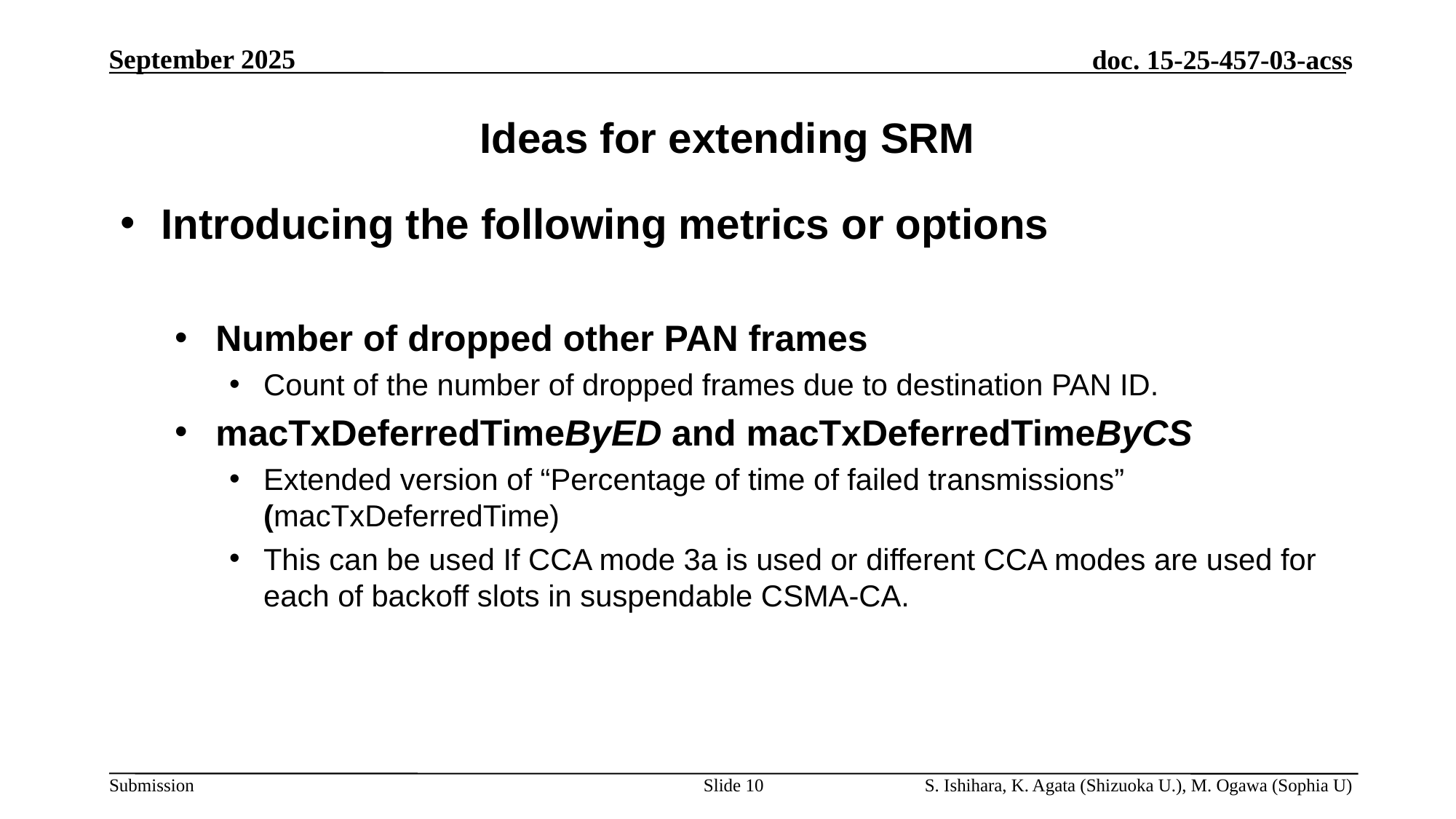

# Ideas for extending SRM
Introducing the following metrics or options

Number of dropped other PAN frames
Count of the number of dropped frames due to destination PAN ID.
macTxDeferredTimeByED and macTxDeferredTimeByCS
Extended version of “Percentage of time of failed transmissions” (macTxDeferredTime)
This can be used If CCA mode 3a is used or different CCA modes are used for each of backoff slots in suspendable CSMA-CA.

Slide 10